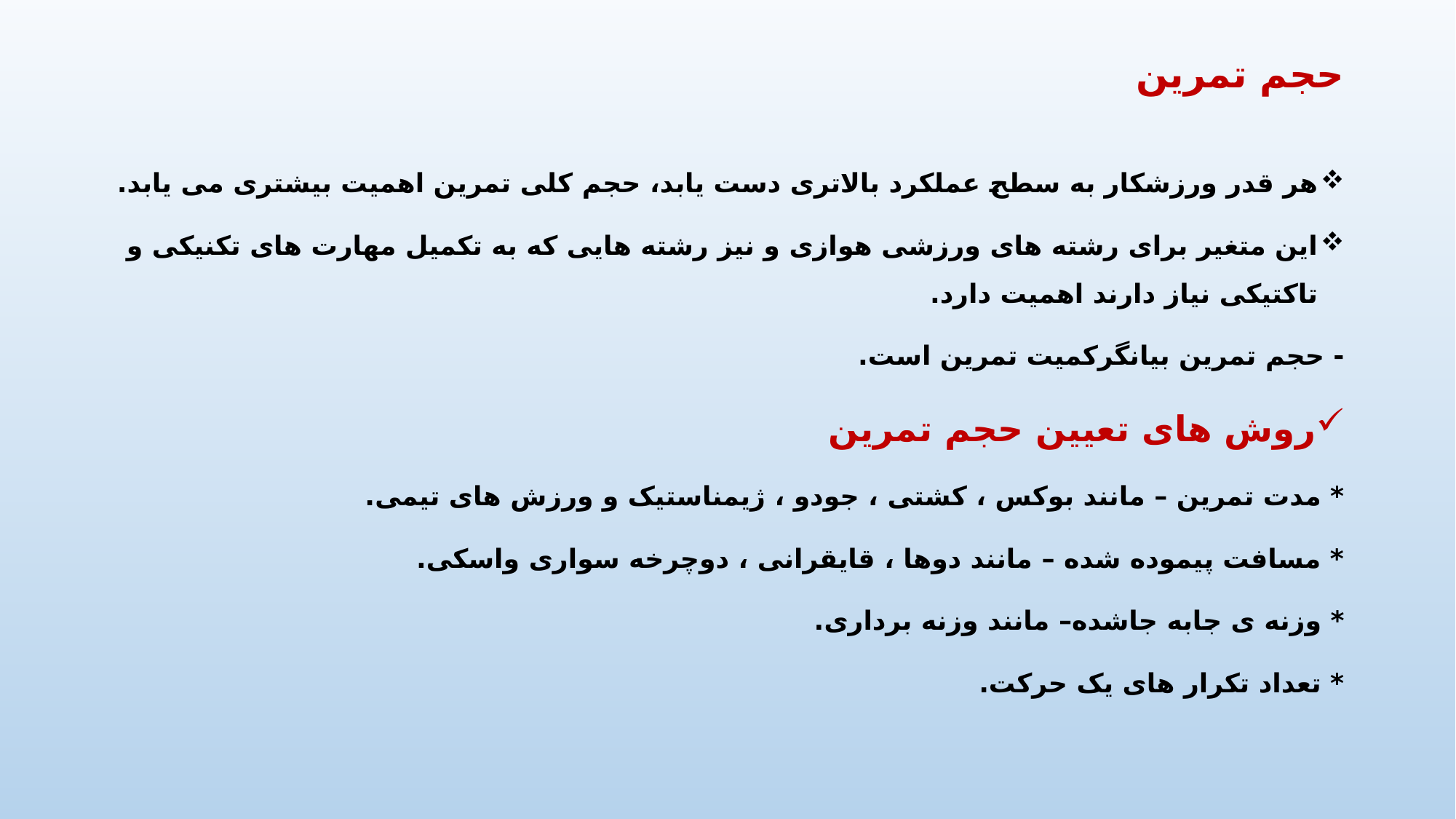

# حجم تمرین
هر قدر ورزشکار به سطح عملکرد بالاتری دست یابد، حجم کلی تمرین اهمیت بیشتری می یابد.
این متغیر برای رشته های ورزشی هوازی و نیز رشته هایی که به تکمیل مهارت های تکنیکی و تاکتیکی نیاز دارند اهمیت دارد.
- حجم تمرين بيانگرکميت تمرين است.
روش های تعيين حجم تمرين
* مدت تمرين – مانند بوکس ، کشتی ، جودو ، ژيمناستيک و ورزش های تيمی.
* مسافت پيموده شده – مانند دوها ، قايقرانی ، دوچرخه سواری واسکی.
* وزنه ی جابه جاشده– مانند وزنه برداری.
* تعداد تکرار های يک حرکت.